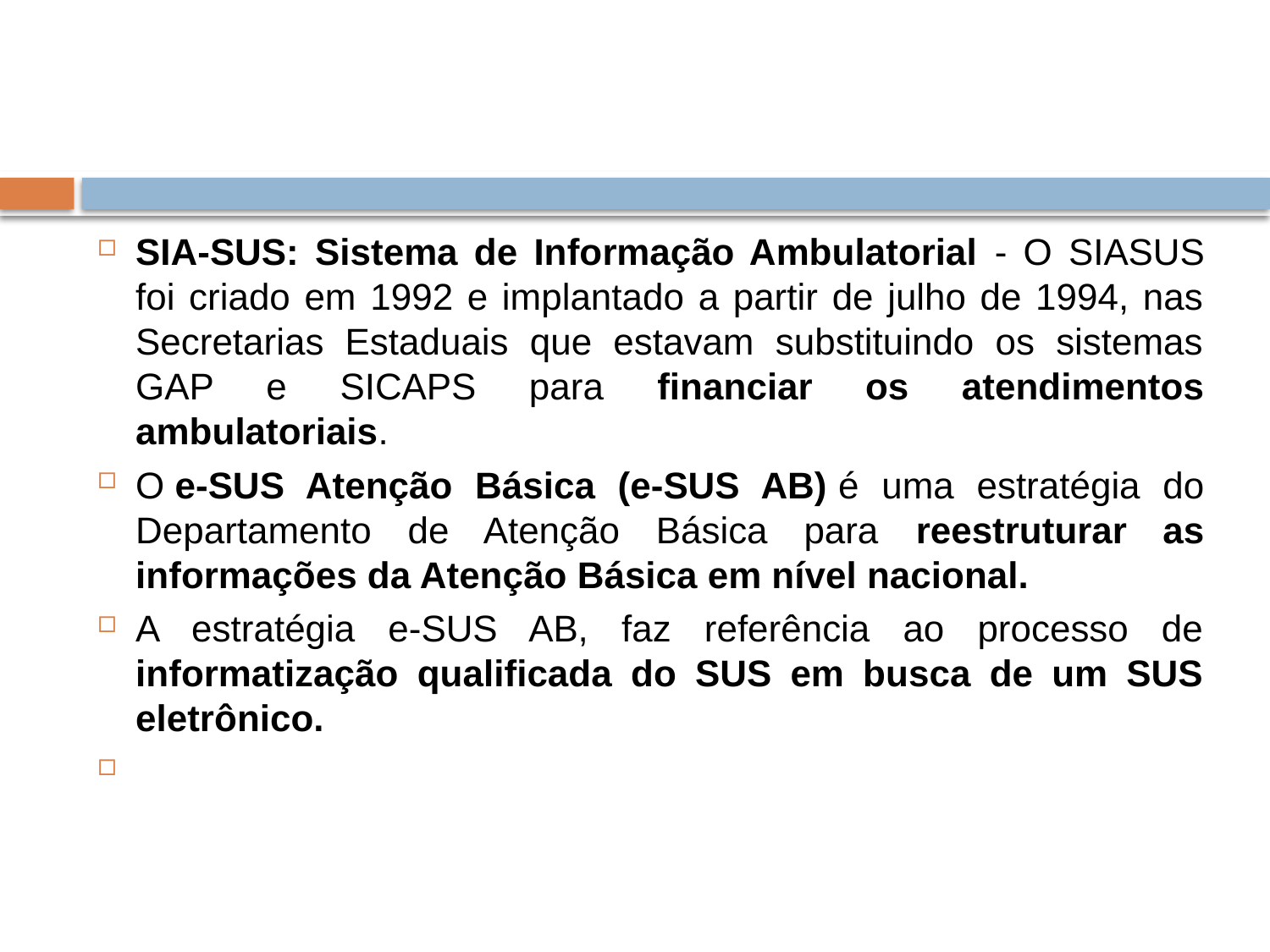

#
SIA-SUS: Sistema de Informação Ambulatorial - O SIASUS foi criado em 1992 e implantado a partir de julho de 1994, nas Secretarias Estaduais que estavam substituindo os sistemas GAP e SICAPS para financiar os atendimentos ambulatoriais.
O e-SUS Atenção Básica (e-SUS AB) é uma estratégia do Departamento de Atenção Básica para reestruturar as informações da Atenção Básica em nível nacional.
A estratégia e-SUS AB, faz referência ao processo de informatização qualificada do SUS em busca de um SUS eletrônico.